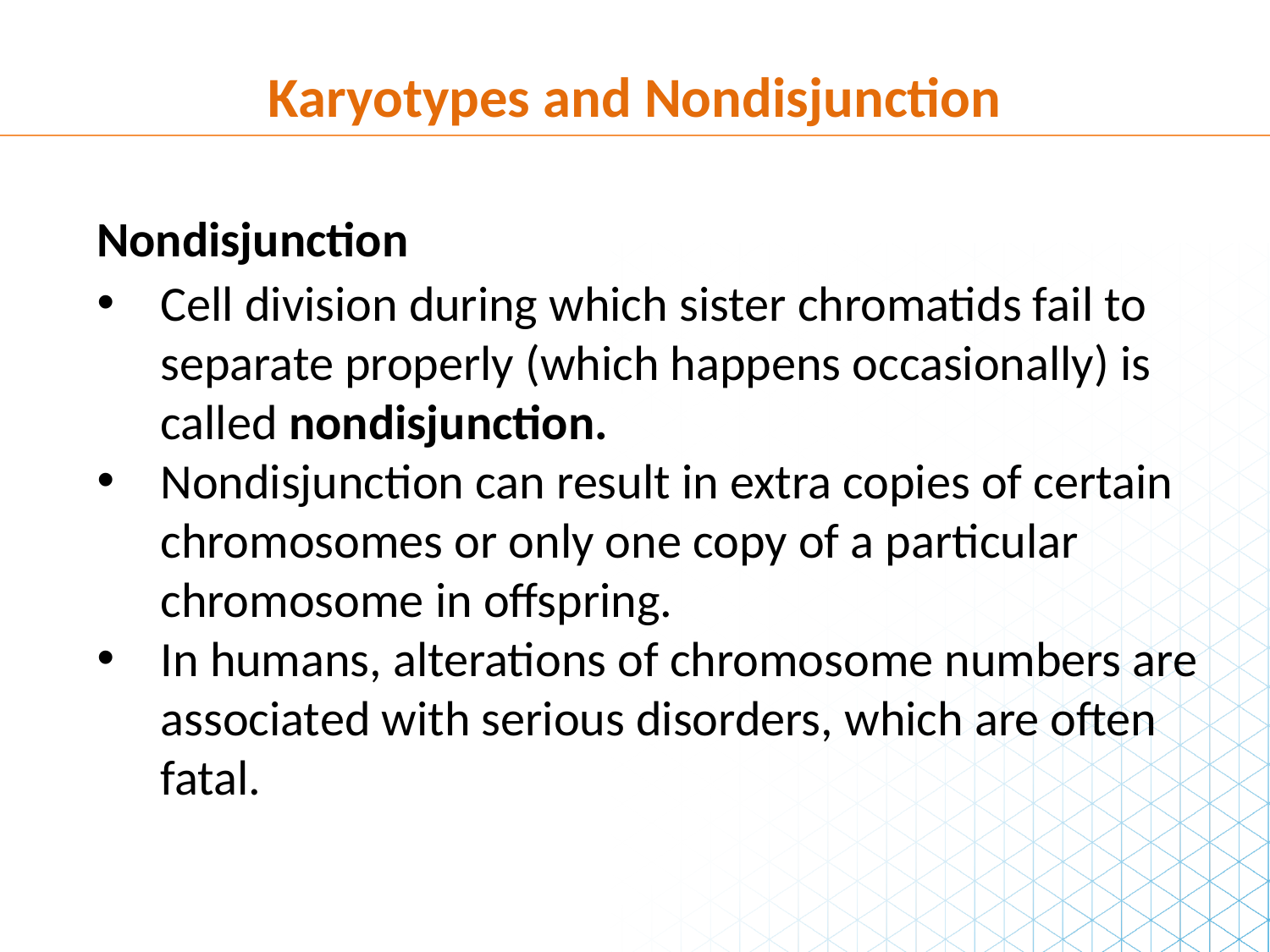

Karyotypes and Nondisjunction
Nondisjunction
Cell division during which sister chromatids fail to separate properly (which happens occasionally) is called nondisjunction.
Nondisjunction can result in extra copies of certain chromosomes or only one copy of a particular chromosome in offspring.
In humans, alterations of chromosome numbers are associated with serious disorders, which are often fatal.